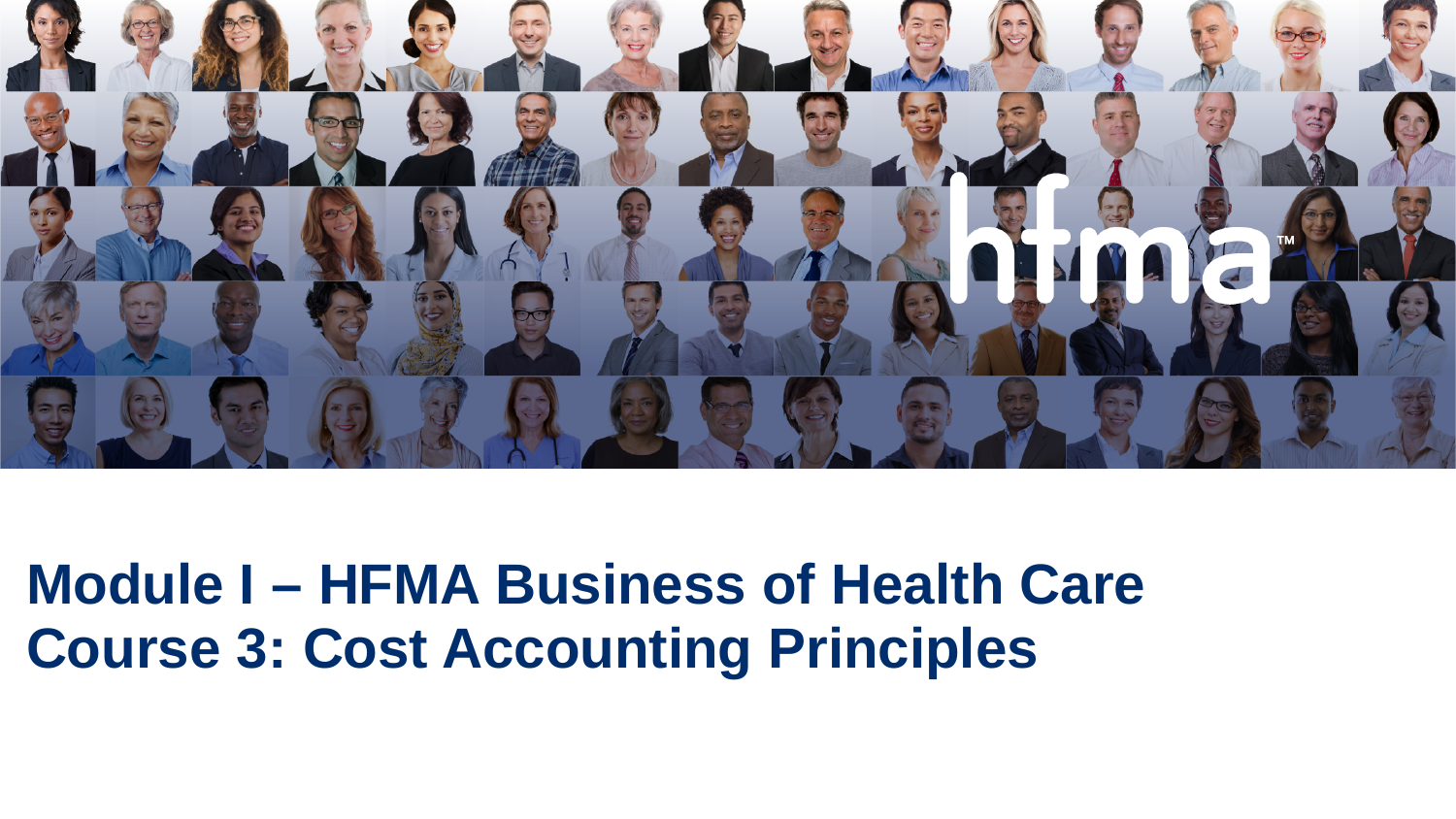

Module I – HFMA Business of Health Care
Course 3: Cost Accounting Principles